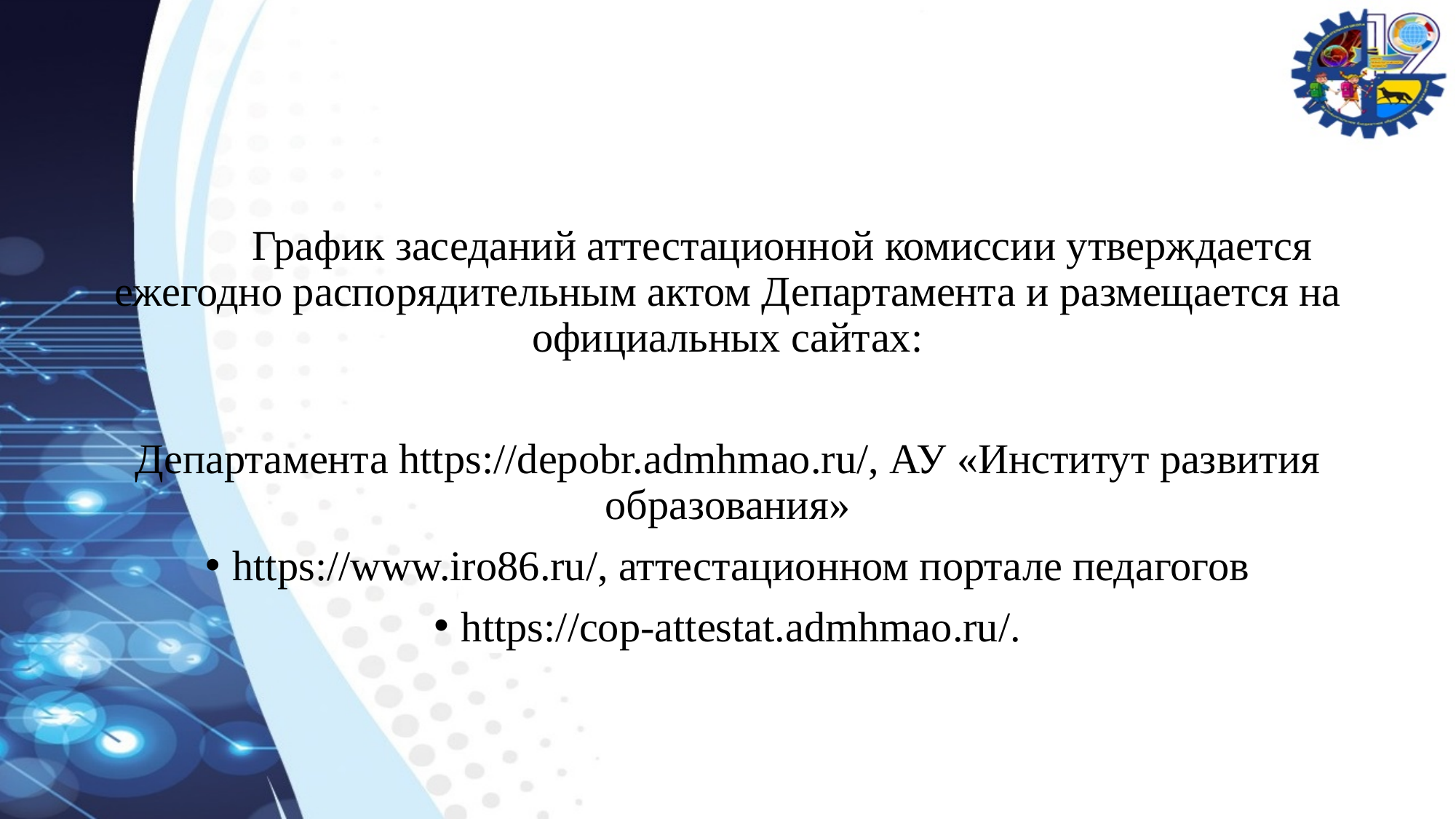

#
	График заседаний аттестационной комиссии утверждается ежегодно распорядительным актом Департамента и размещается на официальных сайтах:

Департамента https://depobr.admhmao.ru/, АУ «Институт развития образования»
https://www.iro86.ru/, аттестационном портале педагогов
https://cop-attestat.admhmao.ru/.